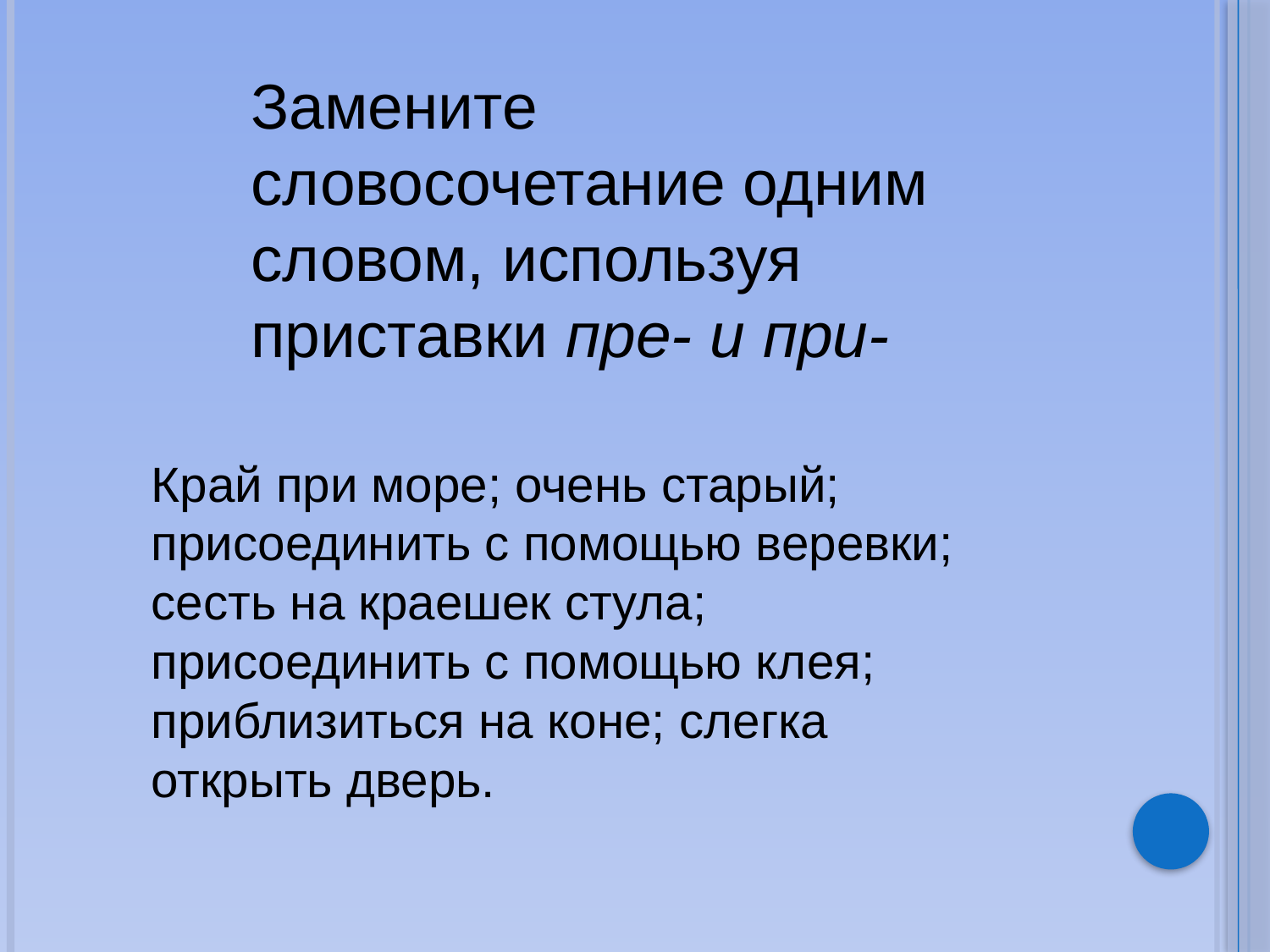

Замените словосочетание одним словом, используя приставки пре- и при-
Край при море; очень старый; присоединить с помощью веревки; сесть на краешек стула; присоединить с помощью клея; приблизиться на коне; слегка открыть дверь.